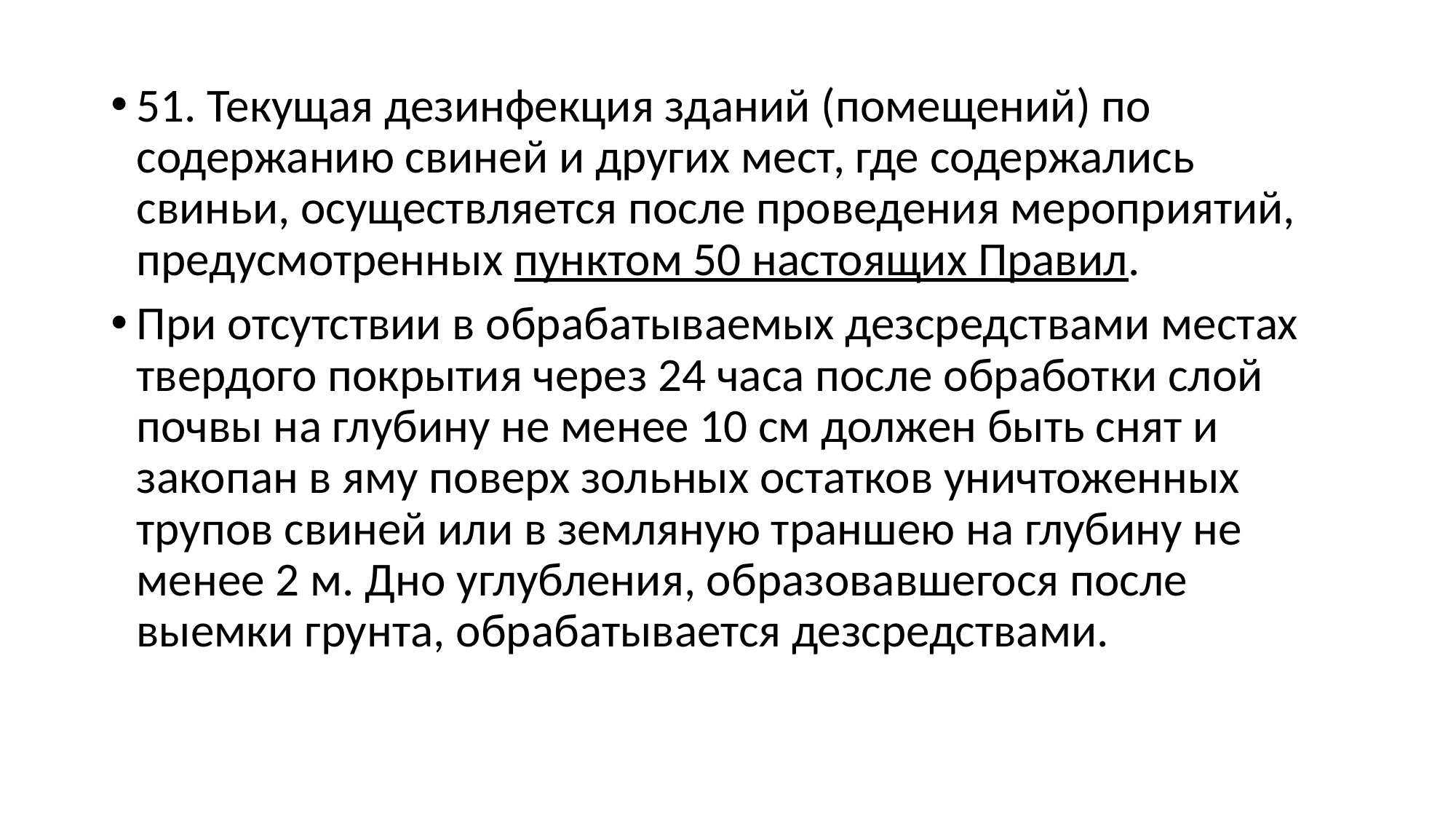

51. Текущая дезинфекция зданий (помещений) по содержанию свиней и других мест, где содержались свиньи, осуществляется после проведения мероприятий, предусмотренных пунктом 50 настоящих Правил.
При отсутствии в обрабатываемых дезсредствами местах твердого покрытия через 24 часа после обработки слой почвы на глубину не менее 10 см должен быть снят и закопан в яму поверх зольных остатков уничтоженных трупов свиней или в земляную траншею на глубину не менее 2 м. Дно углубления, образовавшегося после выемки грунта, обрабатывается дезсредствами.